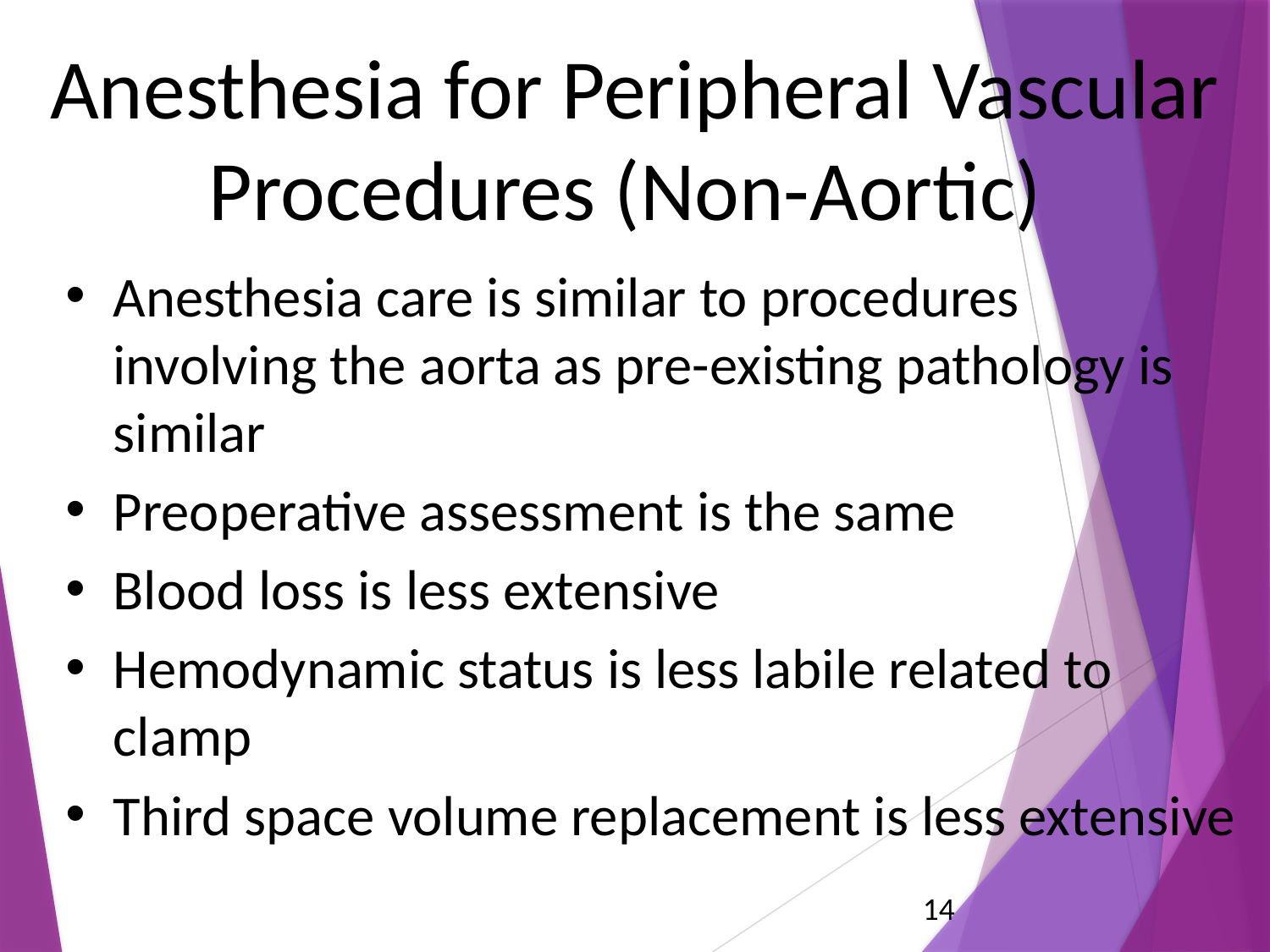

# Anesthesia for Peripheral Vascular Procedures (Non-Aortic)
Anesthesia care is similar to procedures involving the aorta as pre-existing pathology is similar
Preoperative assessment is the same
Blood loss is less extensive
Hemodynamic status is less labile related to clamp
Third space volume replacement is less extensive

14